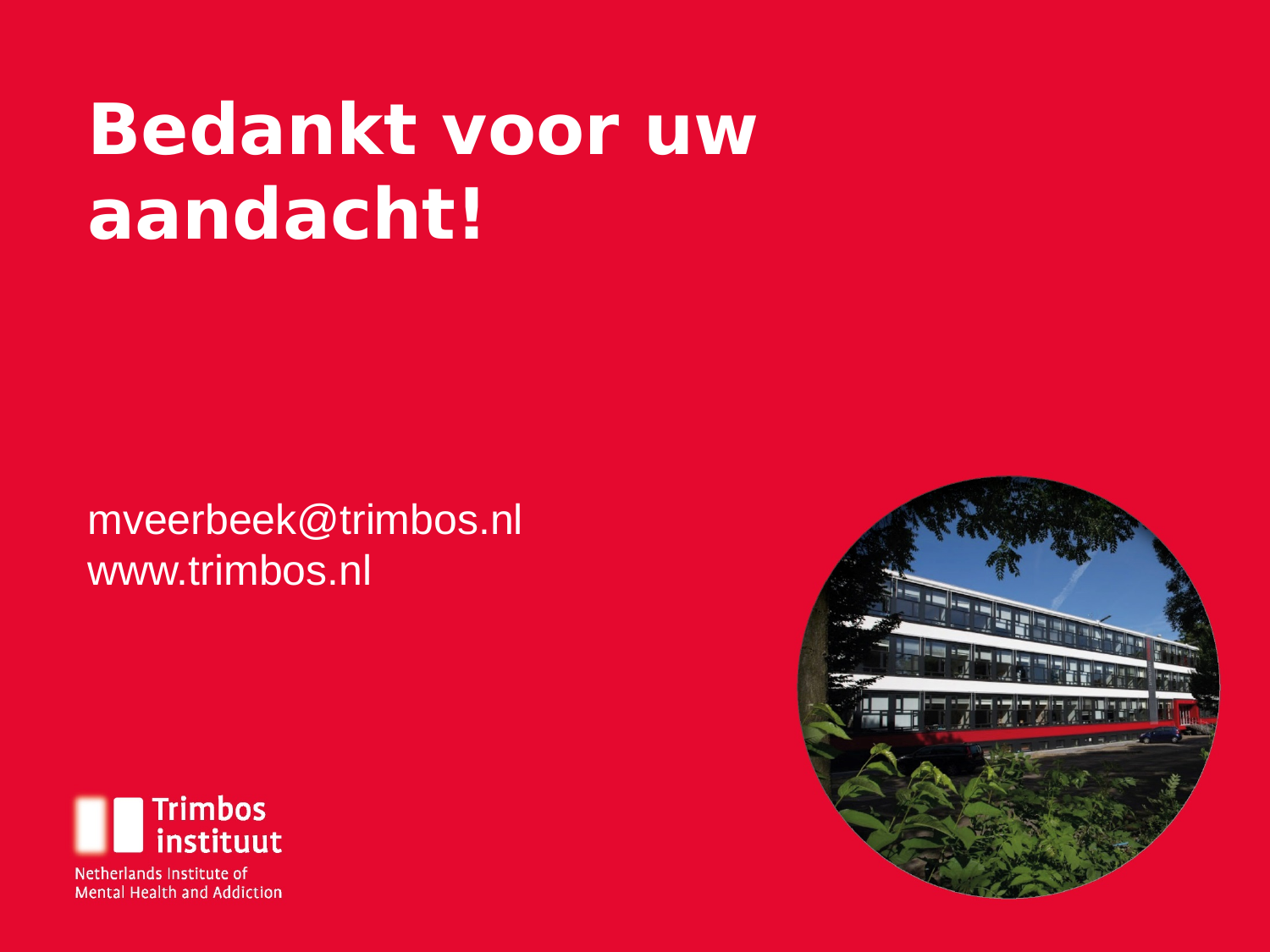

# Bedankt voor uw aandacht!
mveerbeek@trimbos.nl
www.trimbos.nl